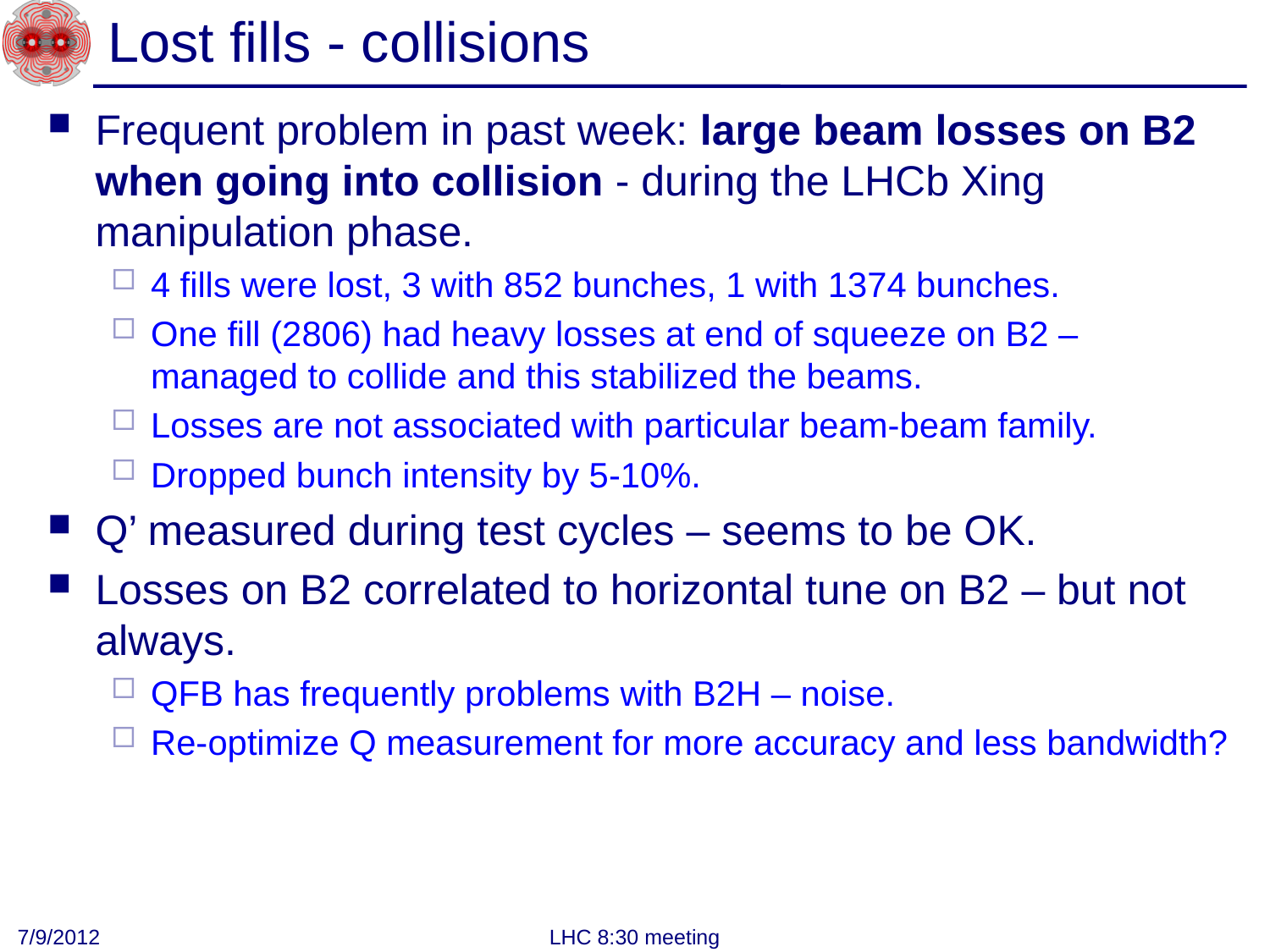

# Lost fills - collisions
Frequent problem in past week: large beam losses on B2 when going into collision - during the LHCb Xing manipulation phase.
4 fills were lost, 3 with 852 bunches, 1 with 1374 bunches.
One fill (2806) had heavy losses at end of squeeze on B2 – managed to collide and this stabilized the beams.
Losses are not associated with particular beam-beam family.
Dropped bunch intensity by 5-10%.
Q’ measured during test cycles – seems to be OK.
Losses on B2 correlated to horizontal tune on B2 – but not always.
QFB has frequently problems with B2H – noise.
Re-optimize Q measurement for more accuracy and less bandwidth?
7/9/2012
LHC 8:30 meeting